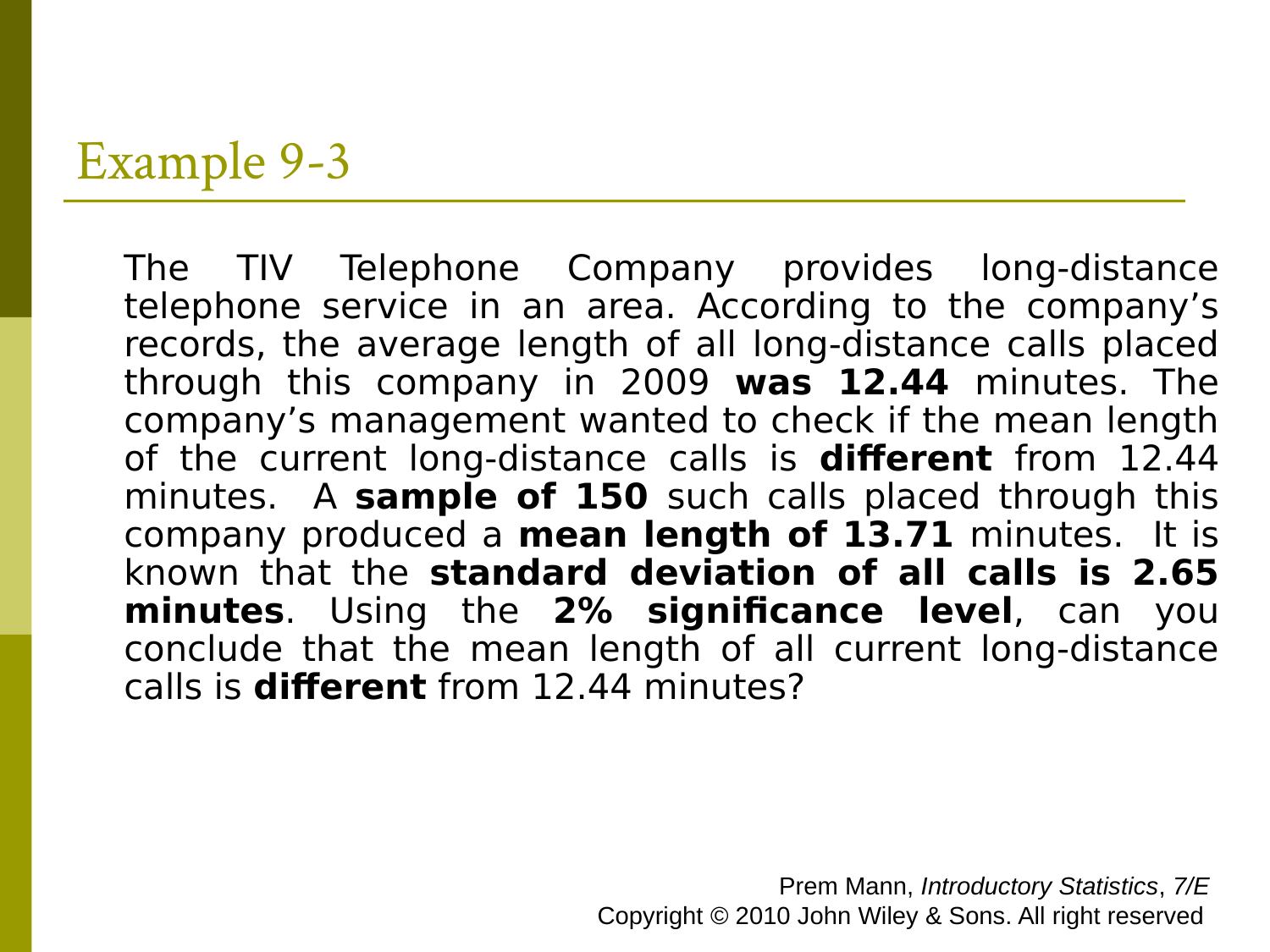

# Example 9-3
The TIV Telephone Company provides long-distance telephone service in an area. According to the company’s records, the average length of all long-distance calls placed through this company in 2009 was 12.44 minutes. The company’s management wanted to check if the mean length of the current long-distance calls is different from 12.44 minutes.  A sample of 150 such calls placed through this company produced a mean length of 13.71 minutes.  It is known that the standard deviation of all calls is 2.65 minutes. Using the 2% significance level, can you conclude that the mean length of all current long-distance calls is different from 12.44 minutes?

                          Prem Mann, Introductory Statistics, 7/E Copyright © 2010 John Wiley & Sons. All right reserved